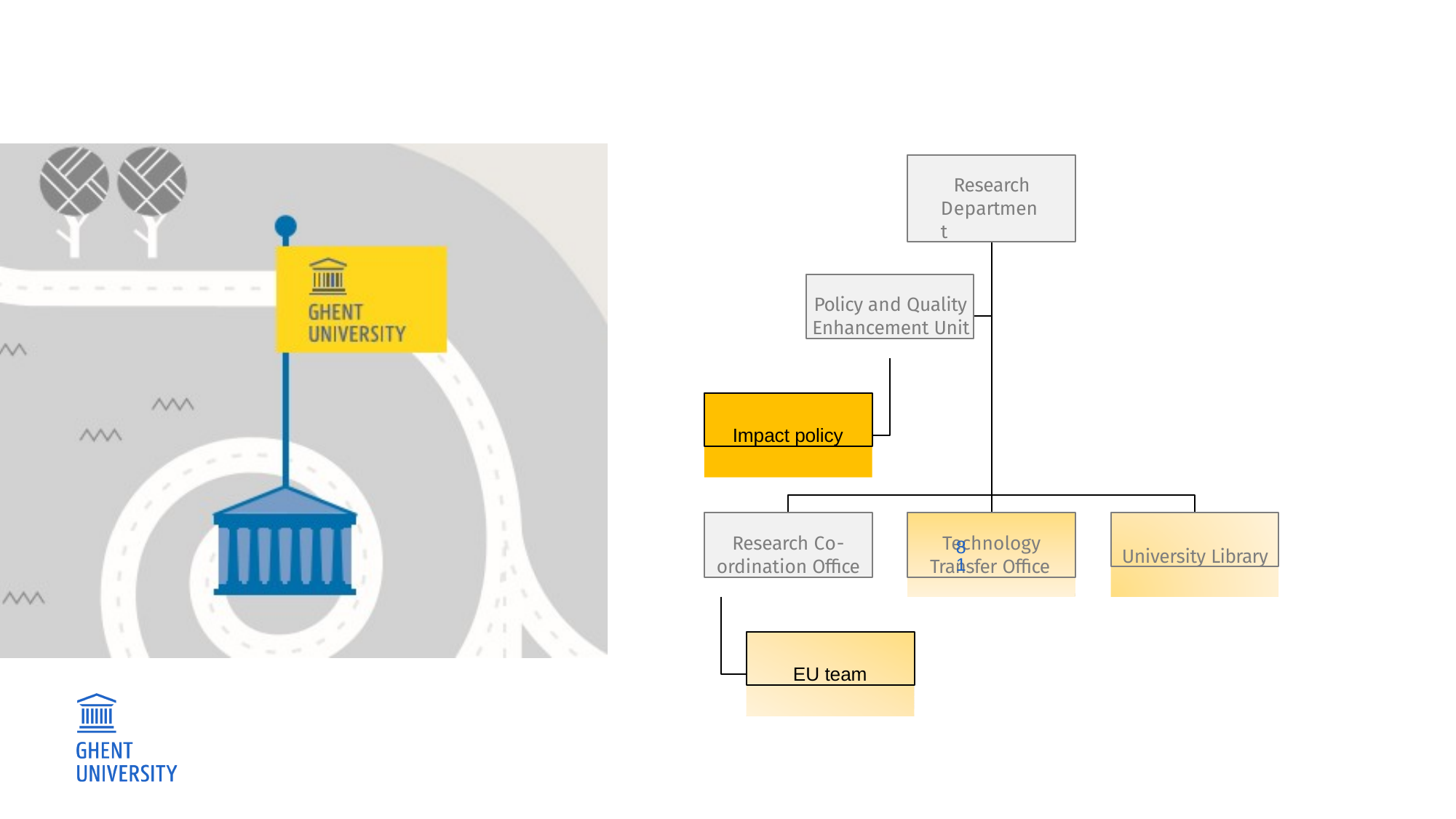

Research  Department

Policy and Quality
Enhancement Unit

Impact policy

University Library
Research Co-
ordination Office

Technology
Transfer Office

81

EU team